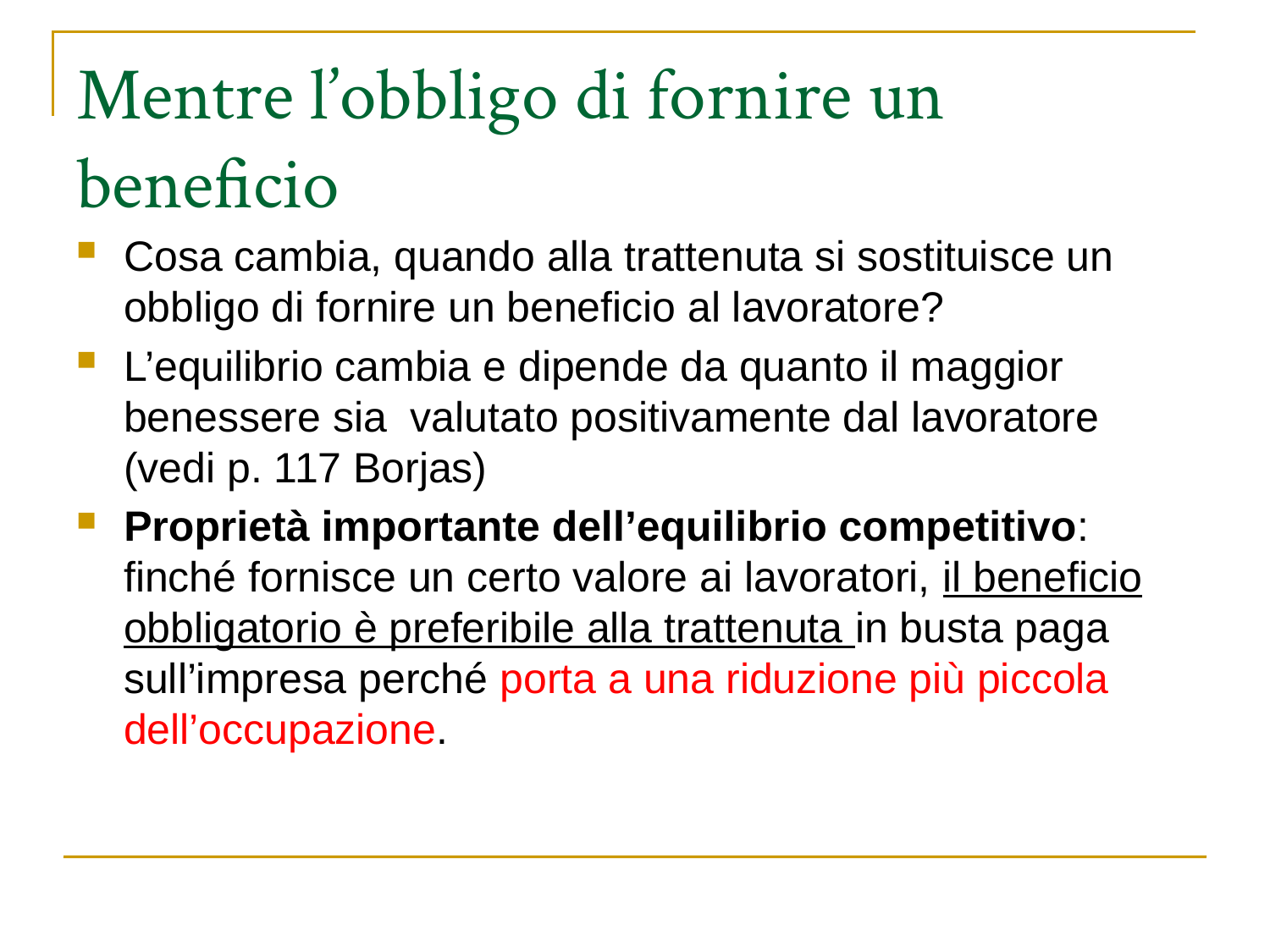

# Mentre l’obbligo di fornire un beneficio
Cosa cambia, quando alla trattenuta si sostituisce un obbligo di fornire un beneficio al lavoratore?
L’equilibrio cambia e dipende da quanto il maggior benessere sia  valutato positivamente dal lavoratore (vedi p. 117 Borjas)
Proprietà importante dell’equilibrio competitivo: finché fornisce un certo valore ai lavoratori, il beneficio obbligatorio è preferibile alla trattenuta in busta paga sull’impresa perché porta a una riduzione più piccola dell’occupazione.